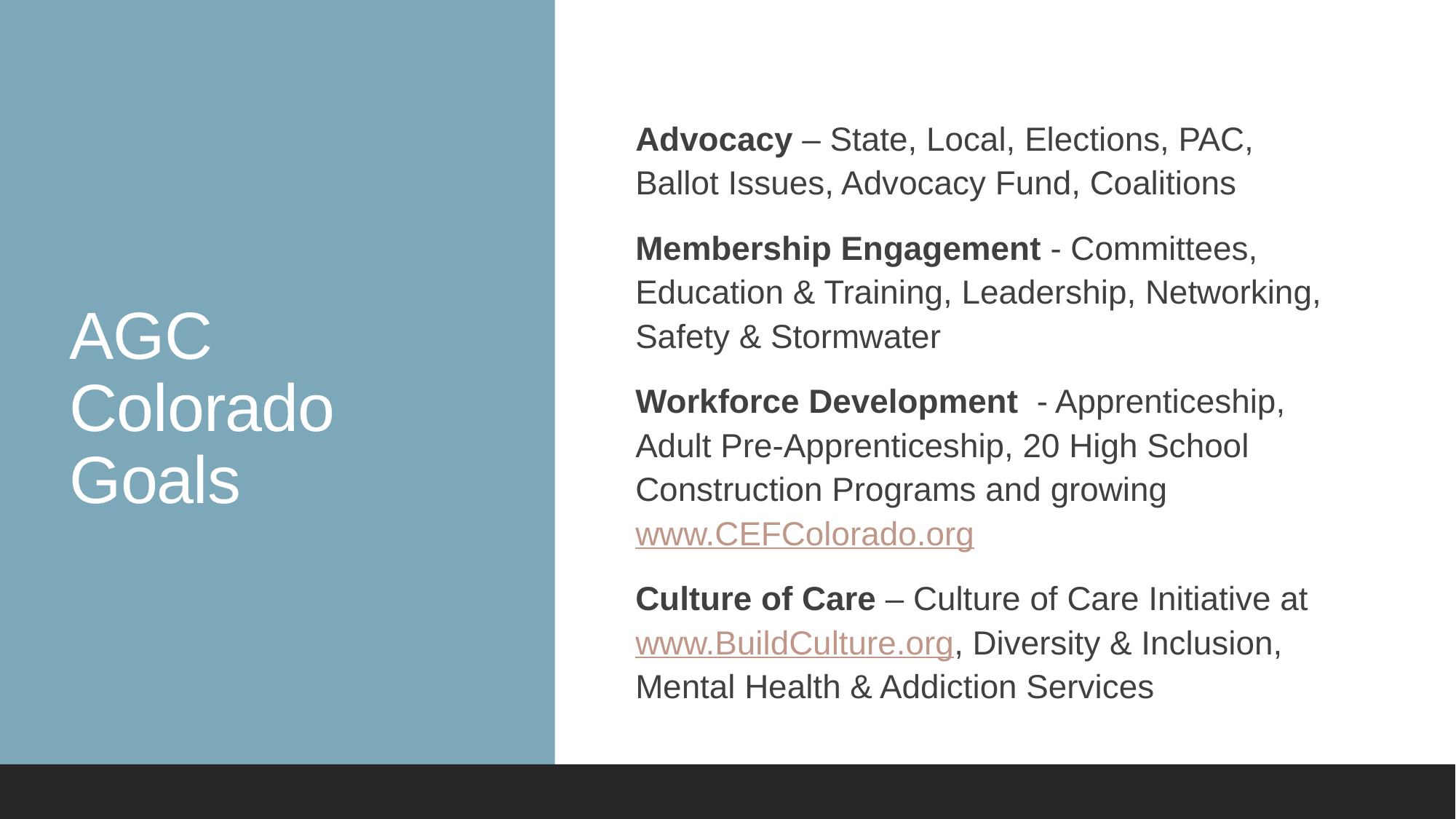

# AGC Colorado Goals
Advocacy – State, Local, Elections, PAC, Ballot Issues, Advocacy Fund, Coalitions
Membership Engagement - Committees, Education & Training, Leadership, Networking, Safety & Stormwater
Workforce Development  - Apprenticeship, Adult Pre-Apprenticeship, 20 High School Construction Programs and growing www.CEFColorado.org
Culture of Care – Culture of Care Initiative at www.BuildCulture.org, Diversity & Inclusion, Mental Health & Addiction Services